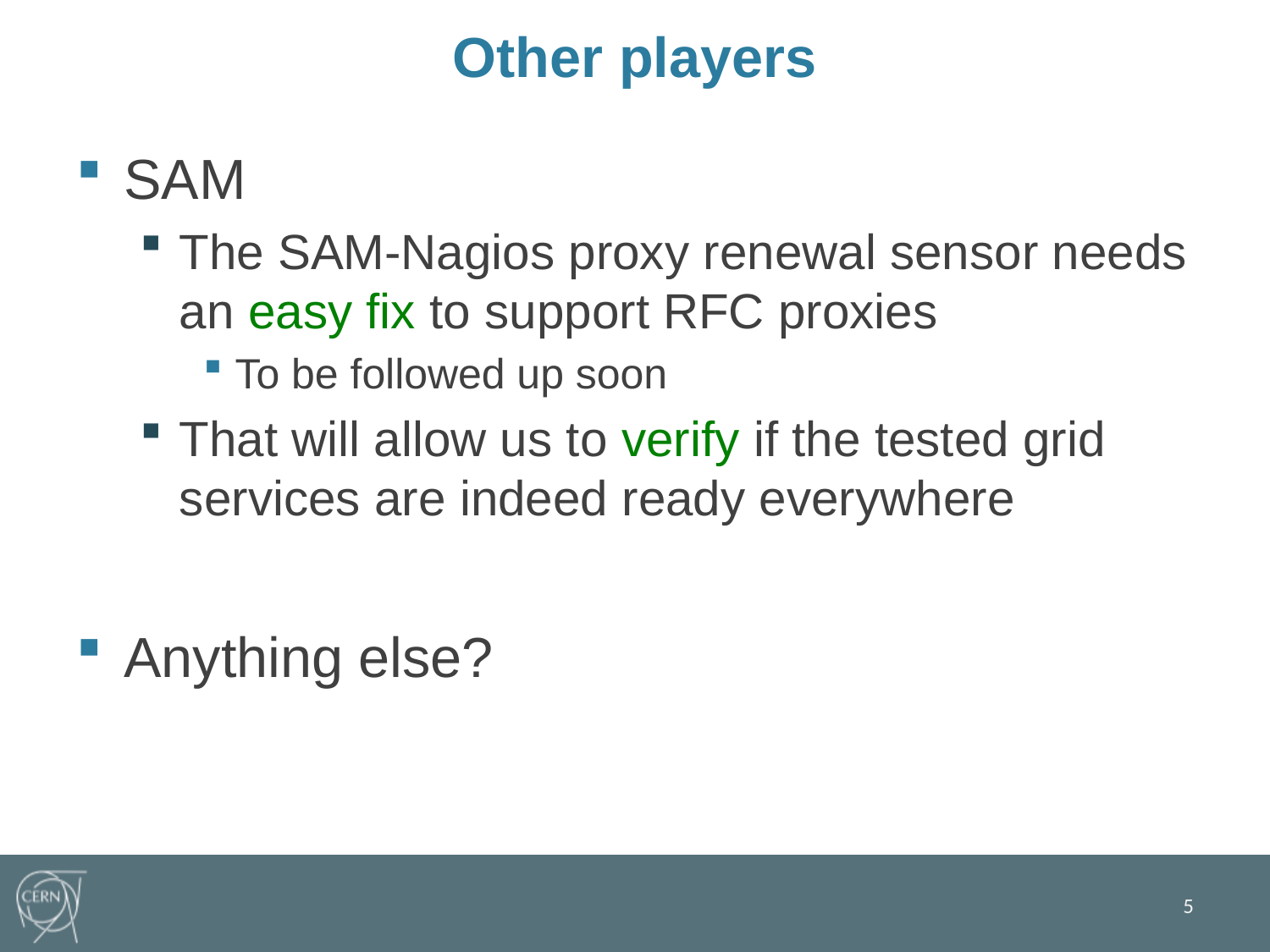

# Other players
SAM
The SAM-Nagios proxy renewal sensor needs an easy fix to support RFC proxies
To be followed up soon
That will allow us to verify if the tested grid services are indeed ready everywhere

Anything else?
5